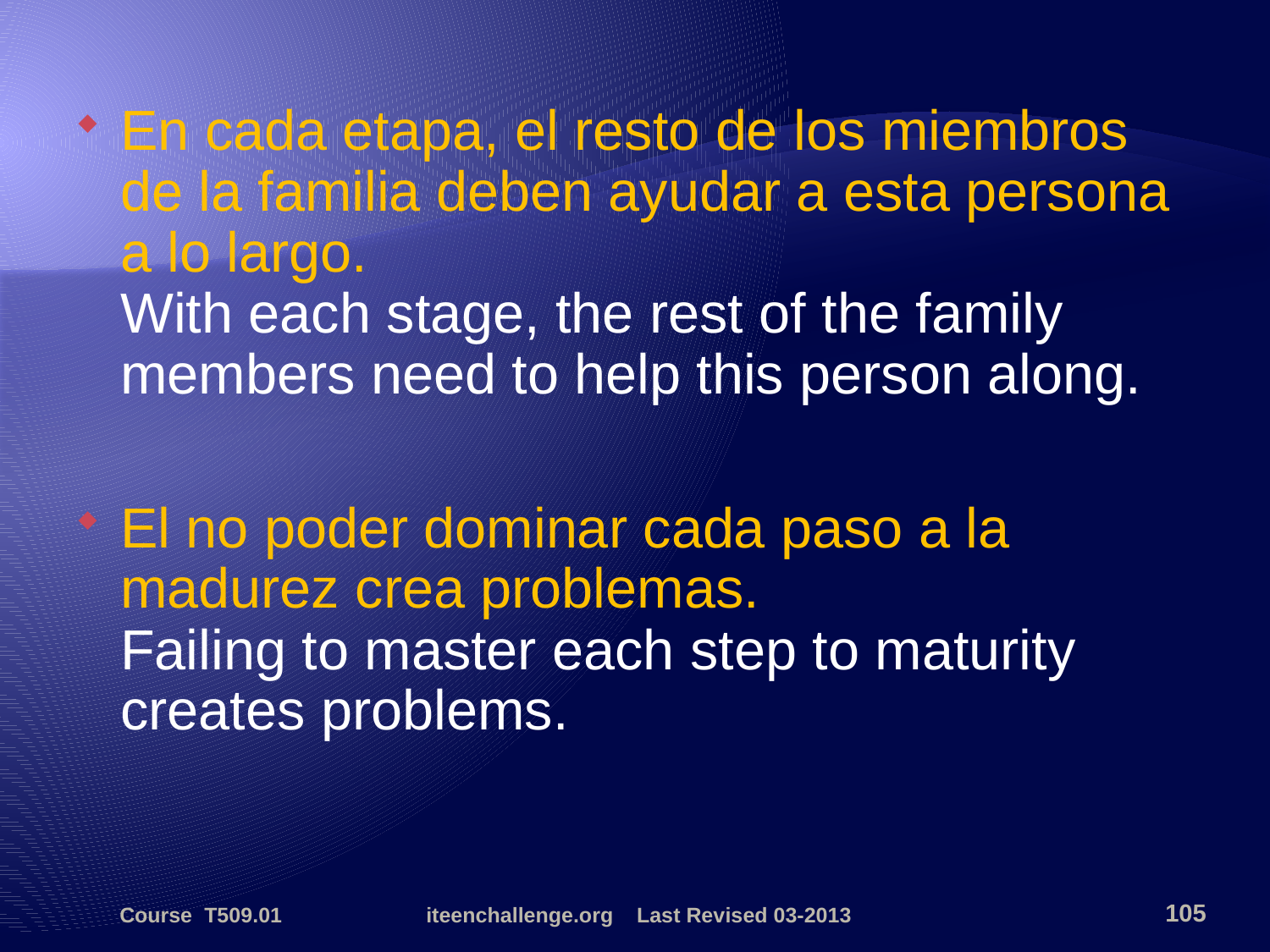

En cada etapa, el resto de los miembros de la familia deben ayudar a esta persona a lo largo.
With each stage, the rest of the family members need to help this person along.
El no poder dominar cada paso a la madurez crea problemas.
Failing to master each step to maturity creates problems.
Course  T509.01
iteenchallenge.org    Last Revised 03-2013
105